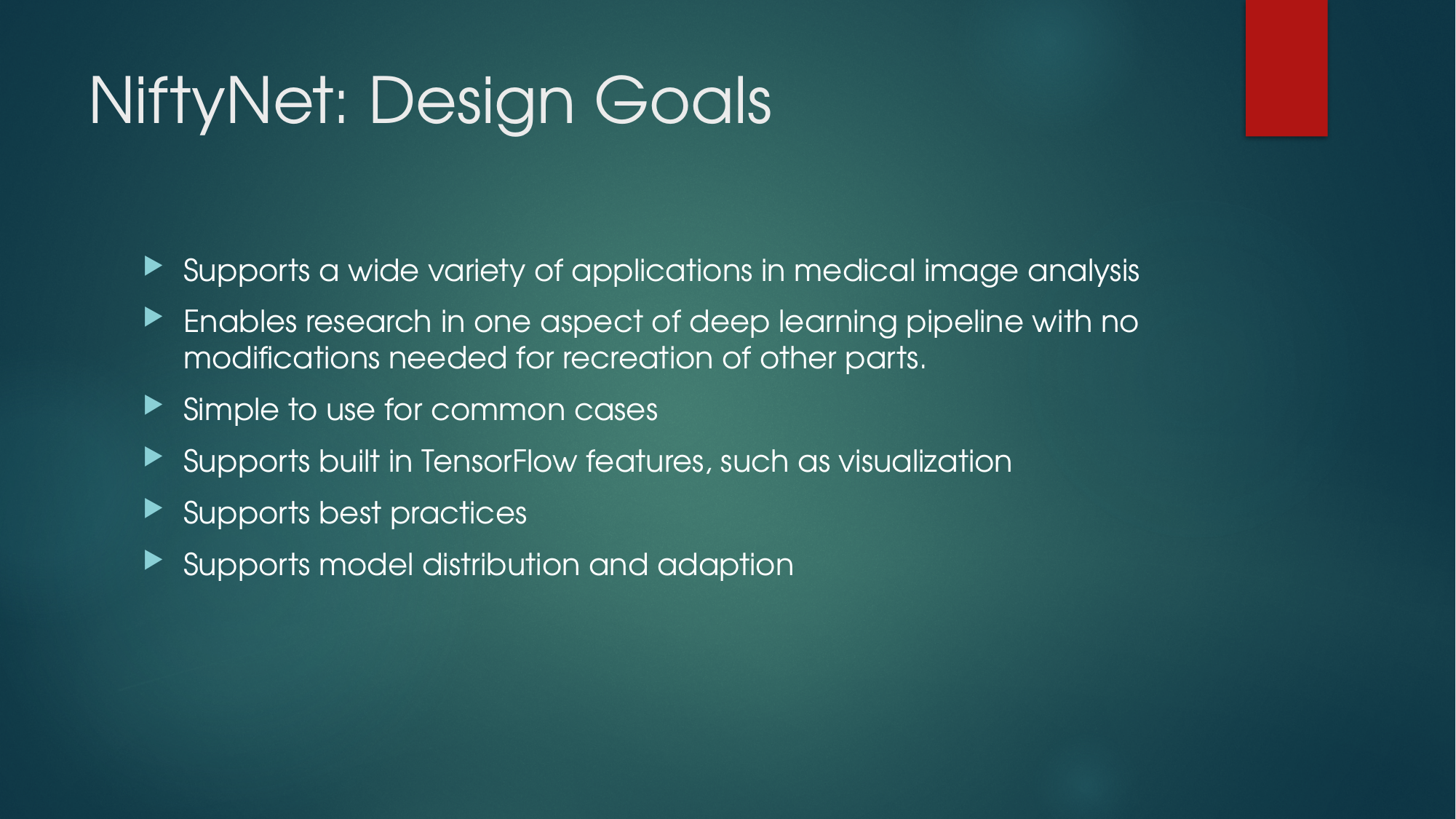

# NiftyNet: Design Goals
Supports a wide variety of applications in medical image analysis
Enables research in one aspect of deep learning pipeline with no modifications needed for recreation of other parts.
Simple to use for common cases
Supports built in TensorFlow features, such as visualization
Supports best practices
Supports model distribution and adaption